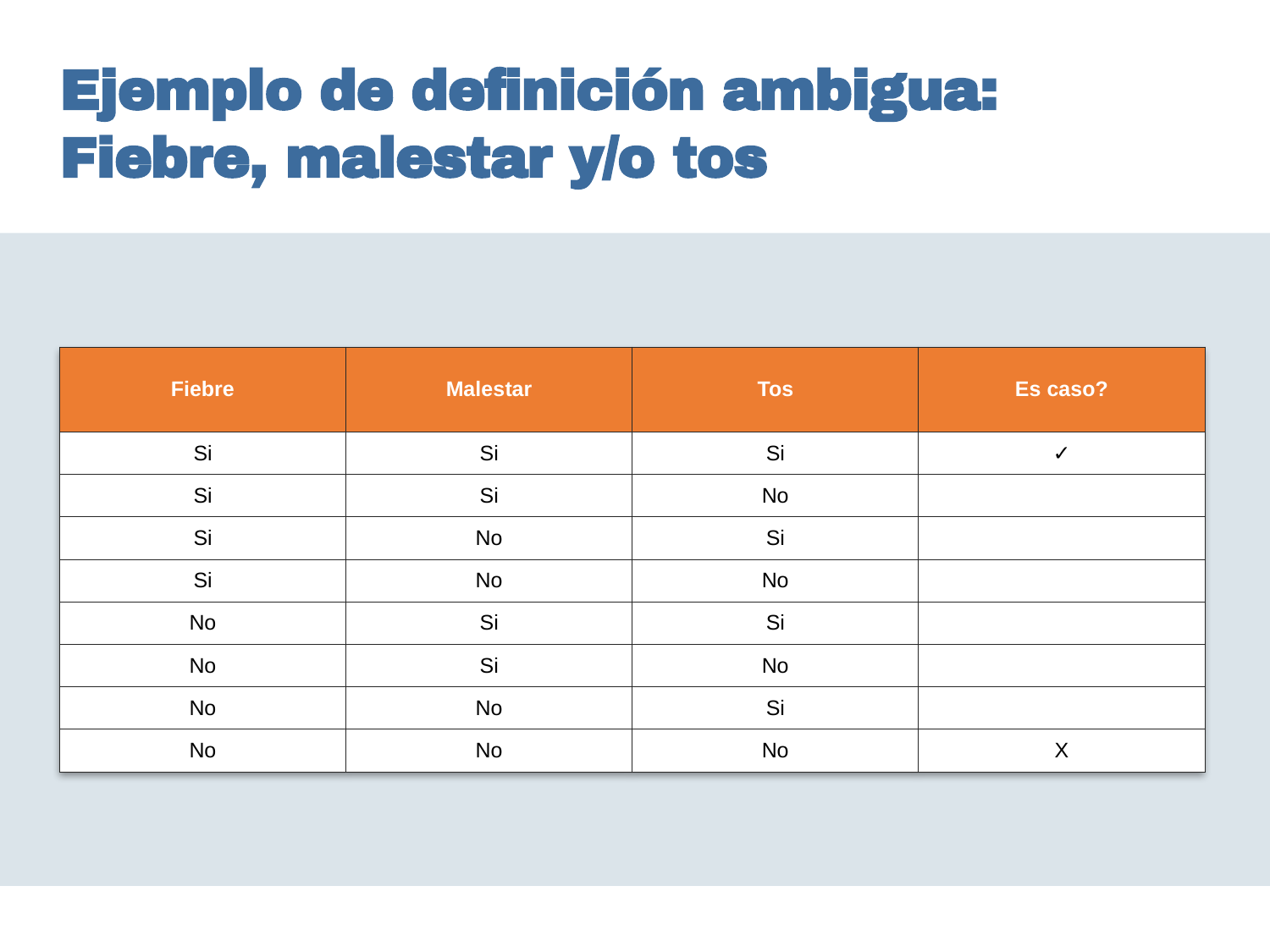

Ejemplo de definición ambigua:
Fiebre, malestar y/o tos

| Fiebre | Malestar | Tos | Es caso? |
| --- | --- | --- | --- |
| Si | Si | Si | ✓ |
| Si | Si | No |  |
| Si | No | Si |  |
| Si | No | No |  |
| No | Si | Si |  |
| No | Si | No |  |
| No | No | Si |  |
| No | No | No | X |